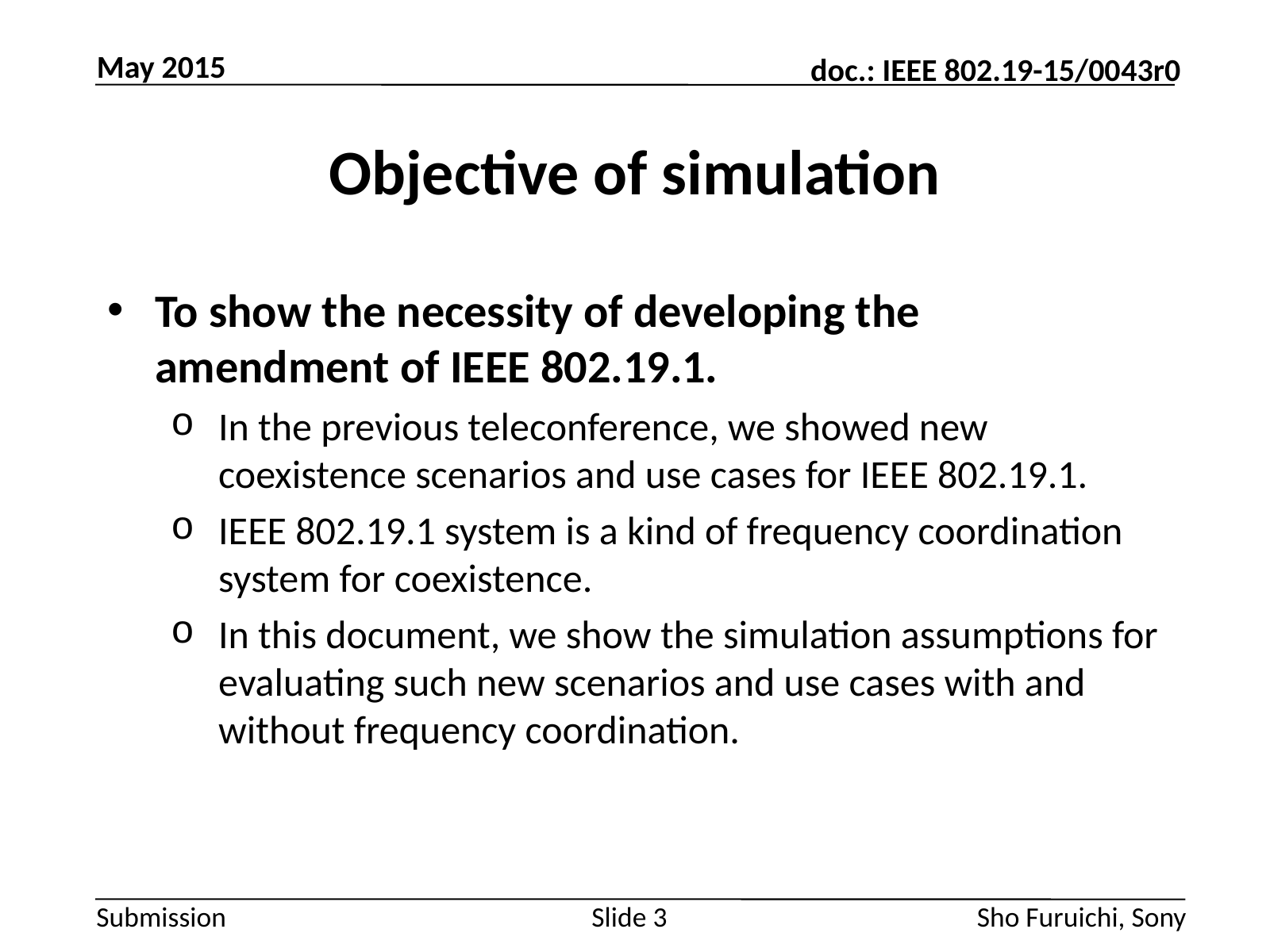

May 2015
# Objective of simulation
To show the necessity of developing the amendment of IEEE 802.19.1.
In the previous teleconference, we showed new coexistence scenarios and use cases for IEEE 802.19.1.
IEEE 802.19.1 system is a kind of frequency coordination system for coexistence.
In this document, we show the simulation assumptions for evaluating such new scenarios and use cases with and without frequency coordination.
Slide 3
Sho Furuichi, Sony